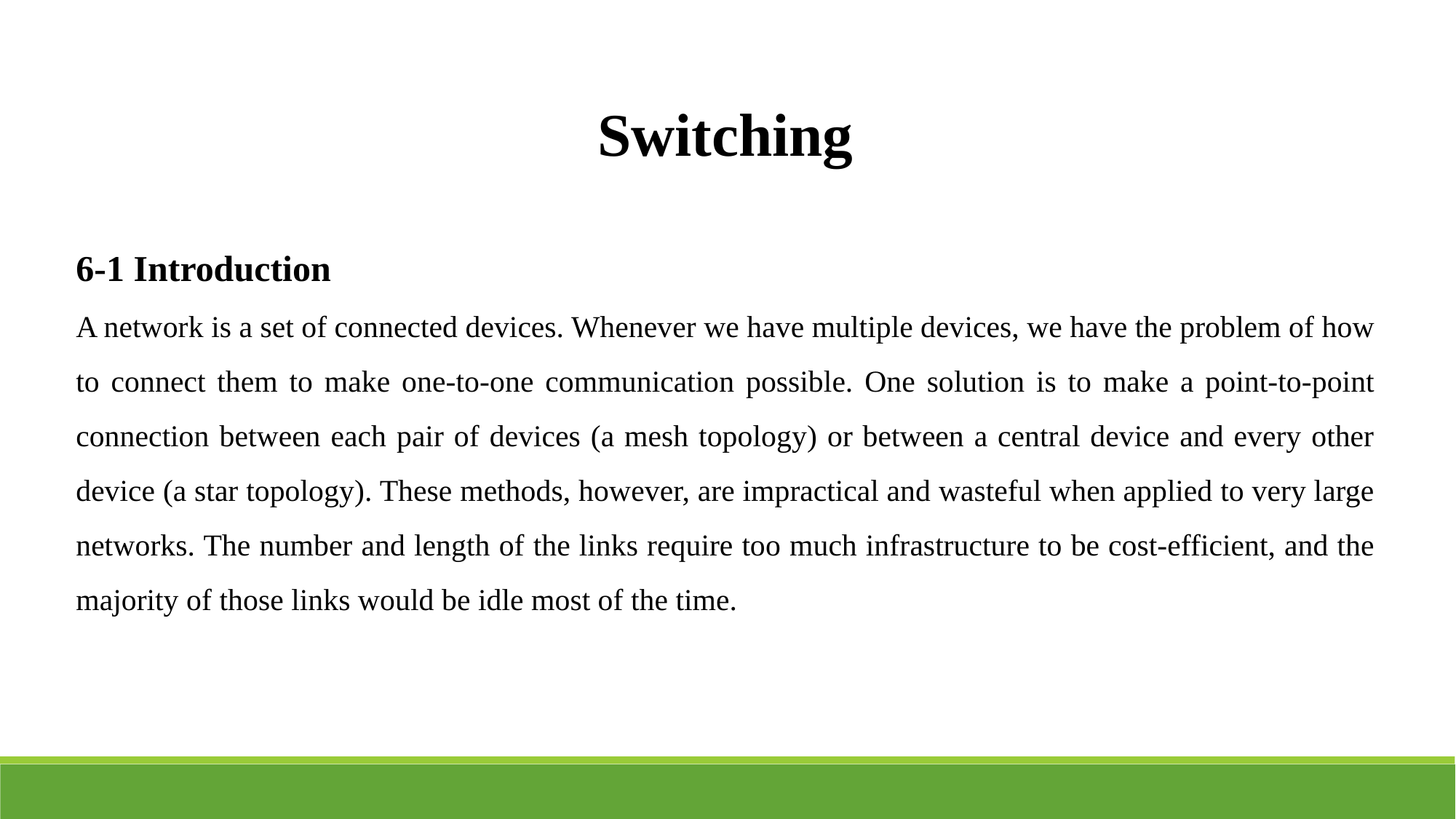

Switching

6-1 Introduction
A network is a set of connected devices. Whenever we have multiple devices, we have the problem of how to connect them to make one-to-one communication possible. One solution is to make a point-to-point connection between each pair of devices (a mesh topology) or between a central device and every other device (a star topology). These methods, however, are impractical and wasteful when applied to very large networks. The number and length of the links require too much infrastructure to be cost-efficient, and the majority of those links would be idle most of the time.